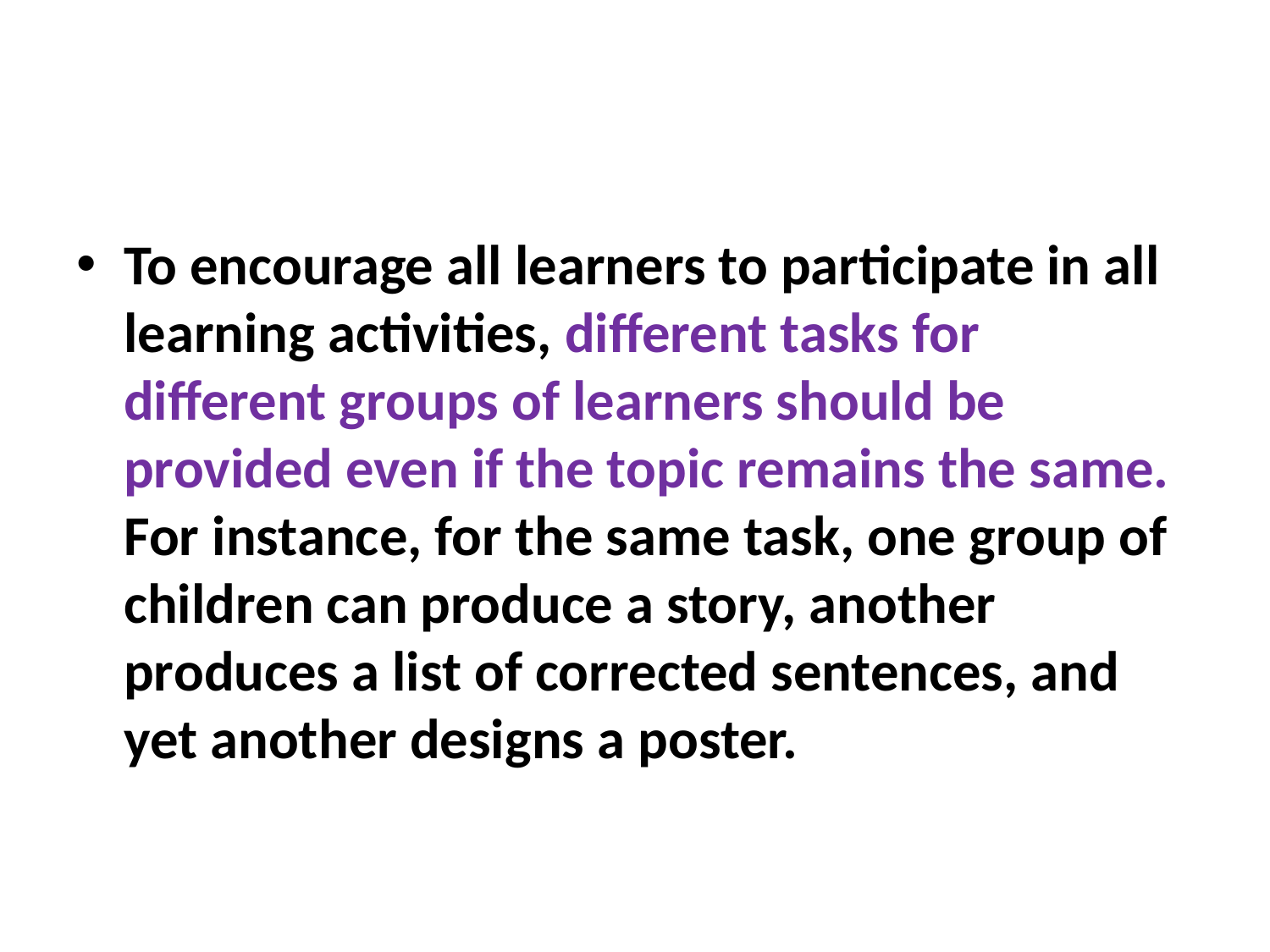

#
To encourage all learners to participate in all learning activities, different tasks for different groups of learners should be provided even if the topic remains the same. For instance, for the same task, one group of children can produce a story, another produces a list of corrected sentences, and yet another designs a poster.